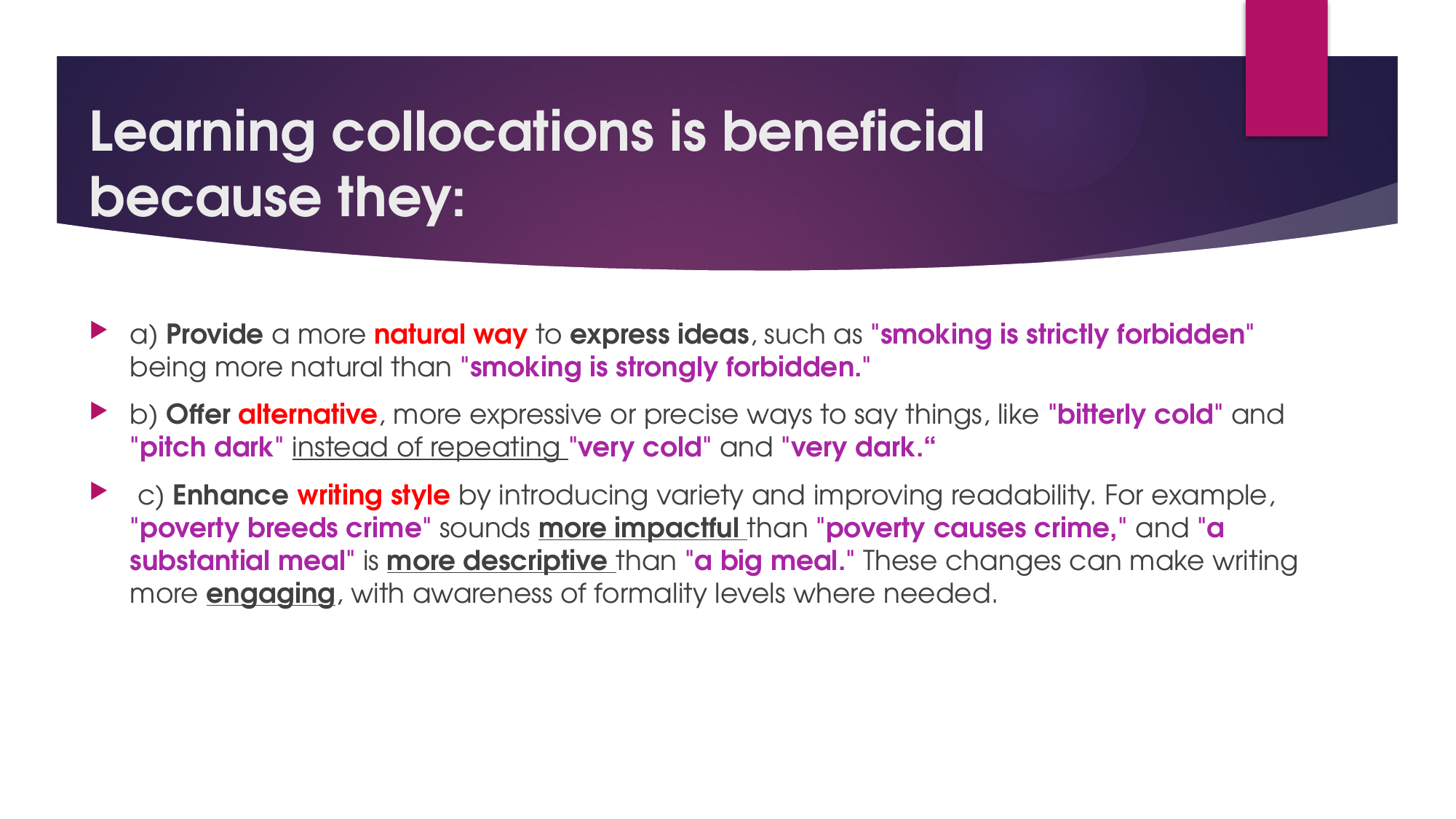

# Learning collocations is beneficial because they:
a) Provide a more natural way to express ideas, such as "smoking is strictly forbidden" being more natural than "smoking is strongly forbidden."
b) Offer alternative, more expressive or precise ways to say things, like "bitterly cold" and "pitch dark" instead of repeating "very cold" and "very dark.“
 c) Enhance writing style by introducing variety and improving readability. For example, "poverty breeds crime" sounds more impactful than "poverty causes crime," and "a substantial meal" is more descriptive than "a big meal." These changes can make writing more engaging, with awareness of formality levels where needed.